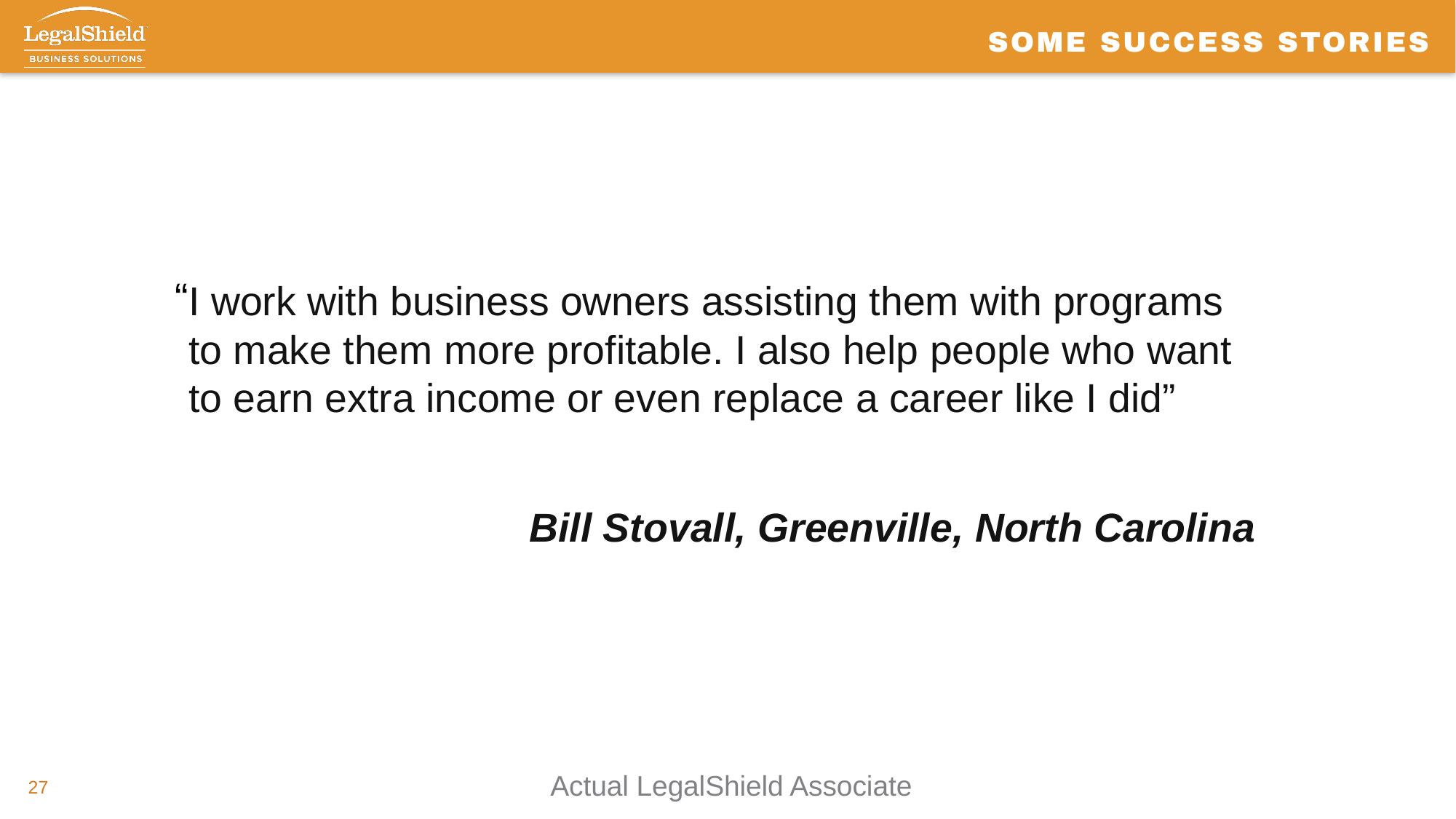

# Some Success Stories
“
I work with business owners assisting them with programs to make them more profitable. I also help people who want to earn extra income or even replace a career like I did”

Bill Stovall, Greenville, North Carolina

Actual LegalShield Associate